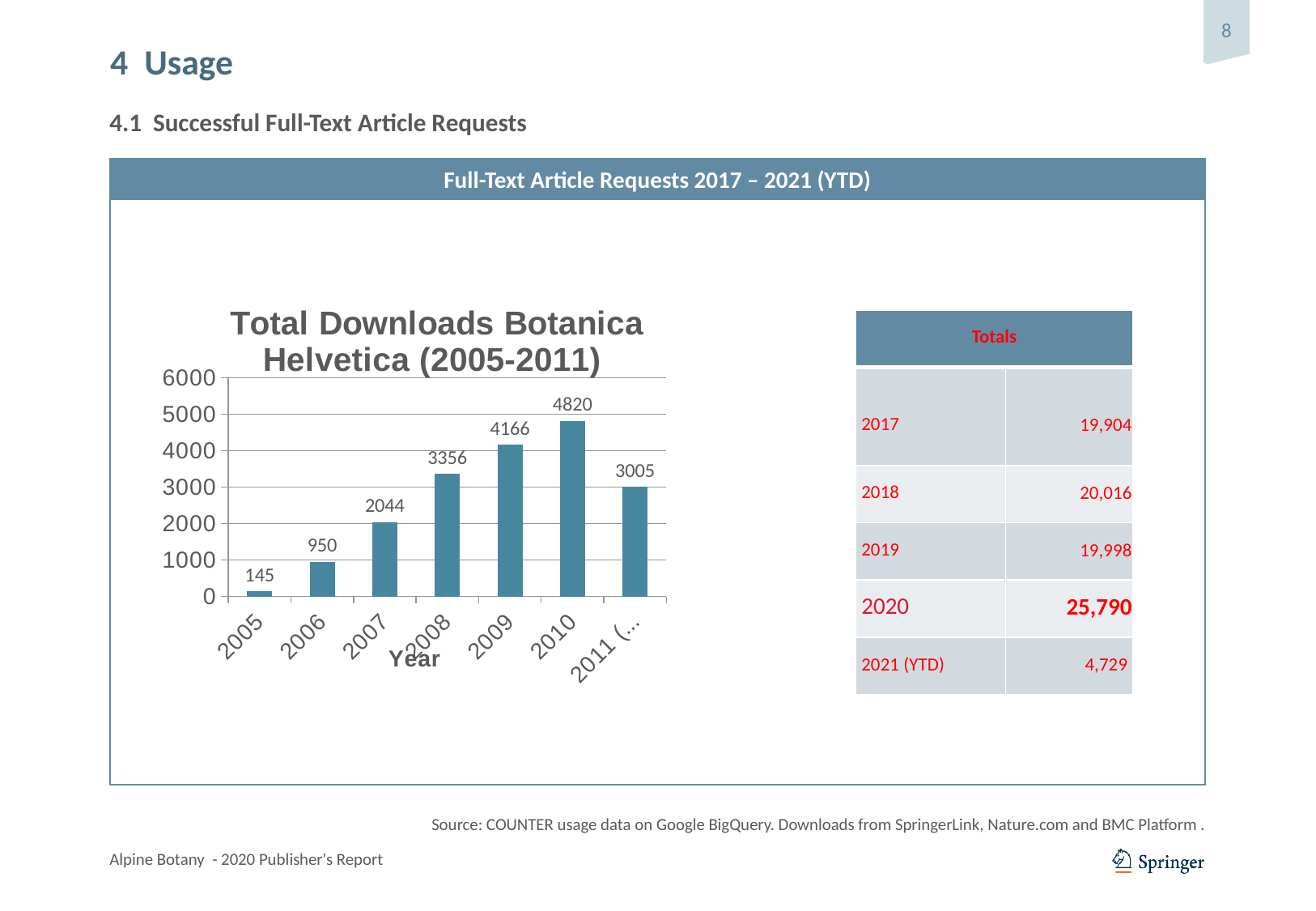

# 4  Usage
4.1  Successful Full-Text Article Requests
Full-Text Article Requests 2017 – 2021 (YTD)

### Chart: Total Downloads Botanica Helvetica (2005-2011)

| Category | Total Downloads BH |
|---|---|
| 2005 | 145.0 |
| 2006 | 950.0 |
| 2007 | 2044.0 |
| 2008 | 3356.0 |
| 2009 | 4166.0 |
| 2010 | 4820.0 |
| 2011 (Jan-Aug) | 3005.0 |
| Totals |  |
| --- | --- |
| 2017 | 19,904 |
| 2018 | 20,016 |
| 2019 | 19,998 |
| 2020 | 25,790 |
| 2021 (YTD) | 4,729 |
Source: COUNTER usage data on Google BigQuery. Downloads from SpringerLink, Nature.com and BMC Platform .